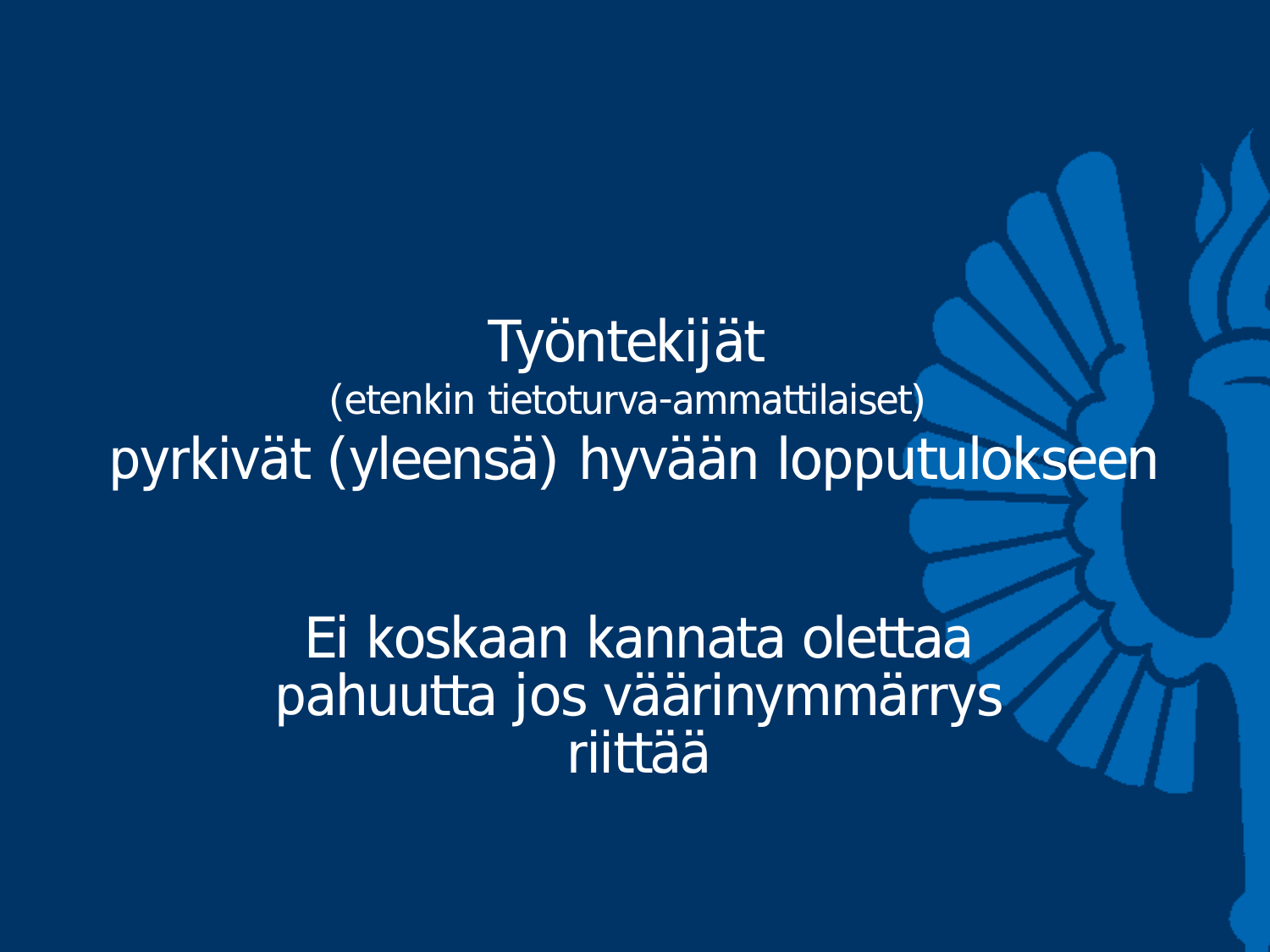

# Työntekijät (etenkin tietoturva-ammattilaiset) pyrkivät (yleensä) hyvään lopputulokseen
Ei koskaan kannata olettaa pahuutta jos väärinymmärrys riittää